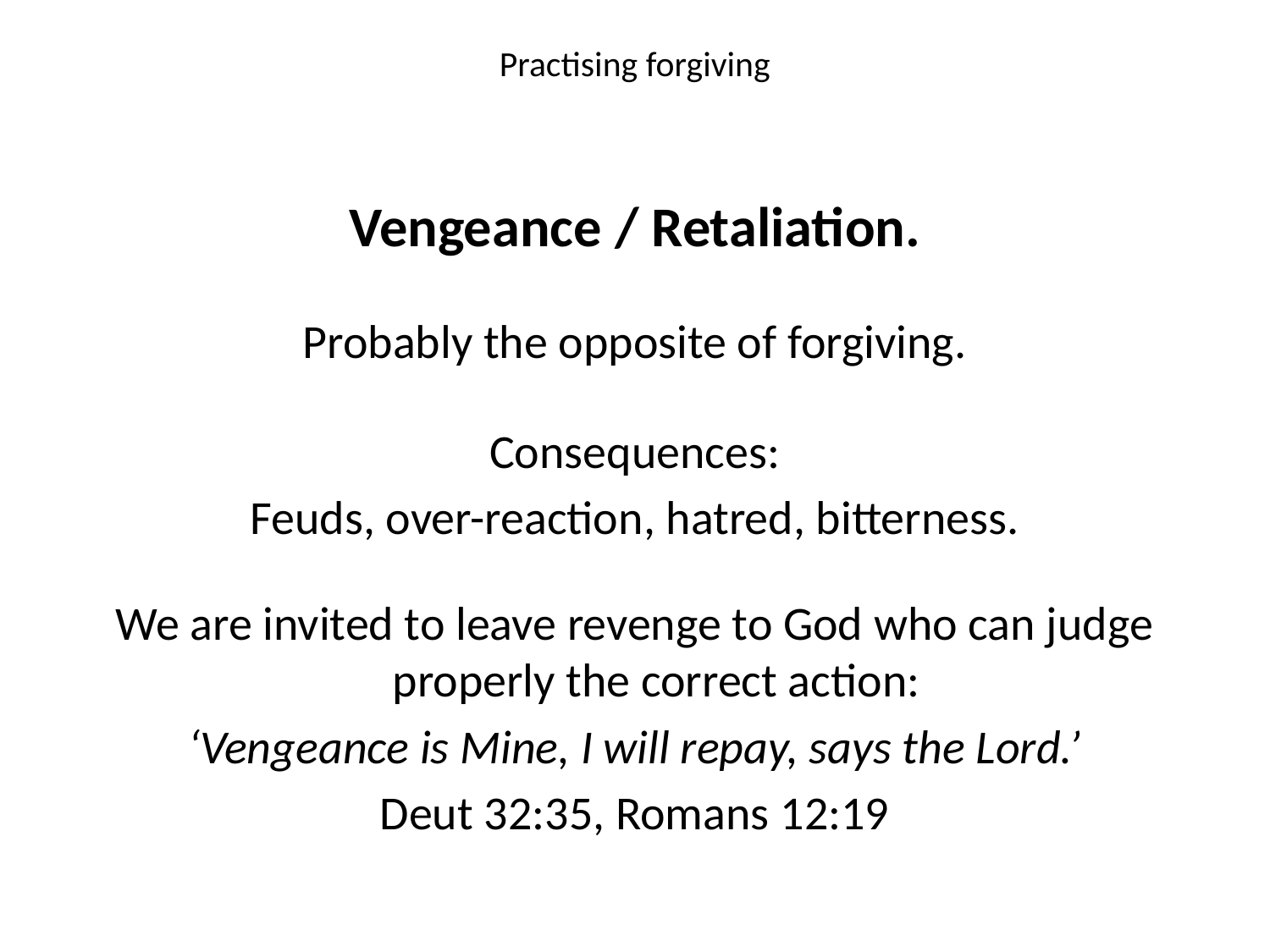

# Practising forgiving

Vengeance / Retaliation.

Probably the opposite of forgiving.

Consequences:
Feuds, over-reaction, hatred, bitterness.

We are invited to leave revenge to God who can judge properly the correct action:
‘Vengeance is Mine, I will repay, says the Lord.’
Deut 32:35, Romans 12:19